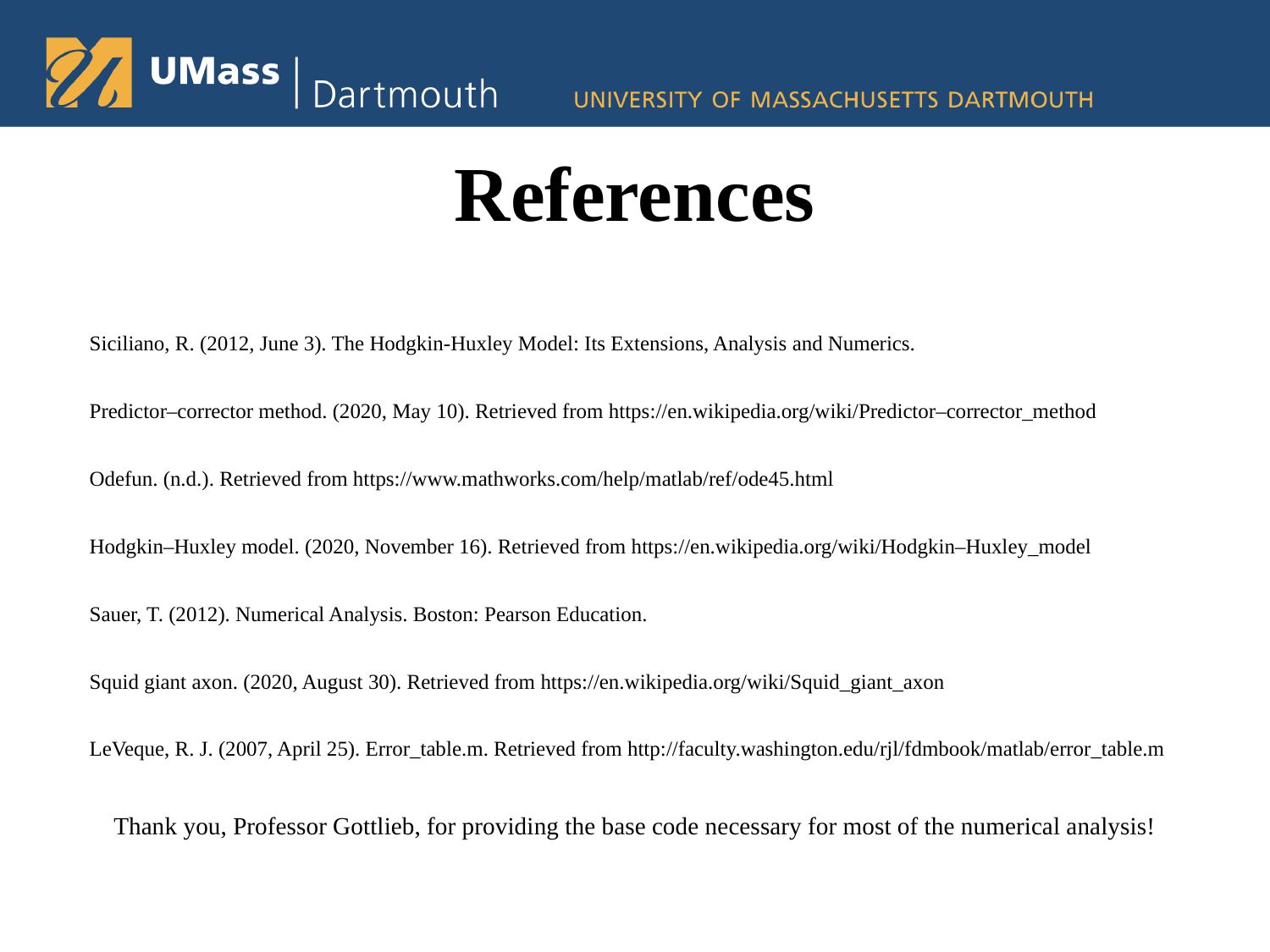

# References
Siciliano, R. (2012, June 3). The Hodgkin-Huxley Model: Its Extensions, Analysis and Numerics.
Predictor–corrector method. (2020, May 10). Retrieved from https://en.wikipedia.org/wiki/Predictor–corrector_method
Odefun. (n.d.). Retrieved from https://www.mathworks.com/help/matlab/ref/ode45.html
Hodgkin–Huxley model. (2020, November 16). Retrieved from https://en.wikipedia.org/wiki/Hodgkin–Huxley_model
Sauer, T. (2012). Numerical Analysis. Boston: Pearson Education.
Squid giant axon. (2020, August 30). Retrieved from https://en.wikipedia.org/wiki/Squid_giant_axon
LeVeque, R. J. (2007, April 25). Error_table.m. Retrieved from http://faculty.washington.edu/rjl/fdmbook/matlab/error_table.m
Thank you, Professor Gottlieb, for providing the base code necessary for most of the numerical analysis!